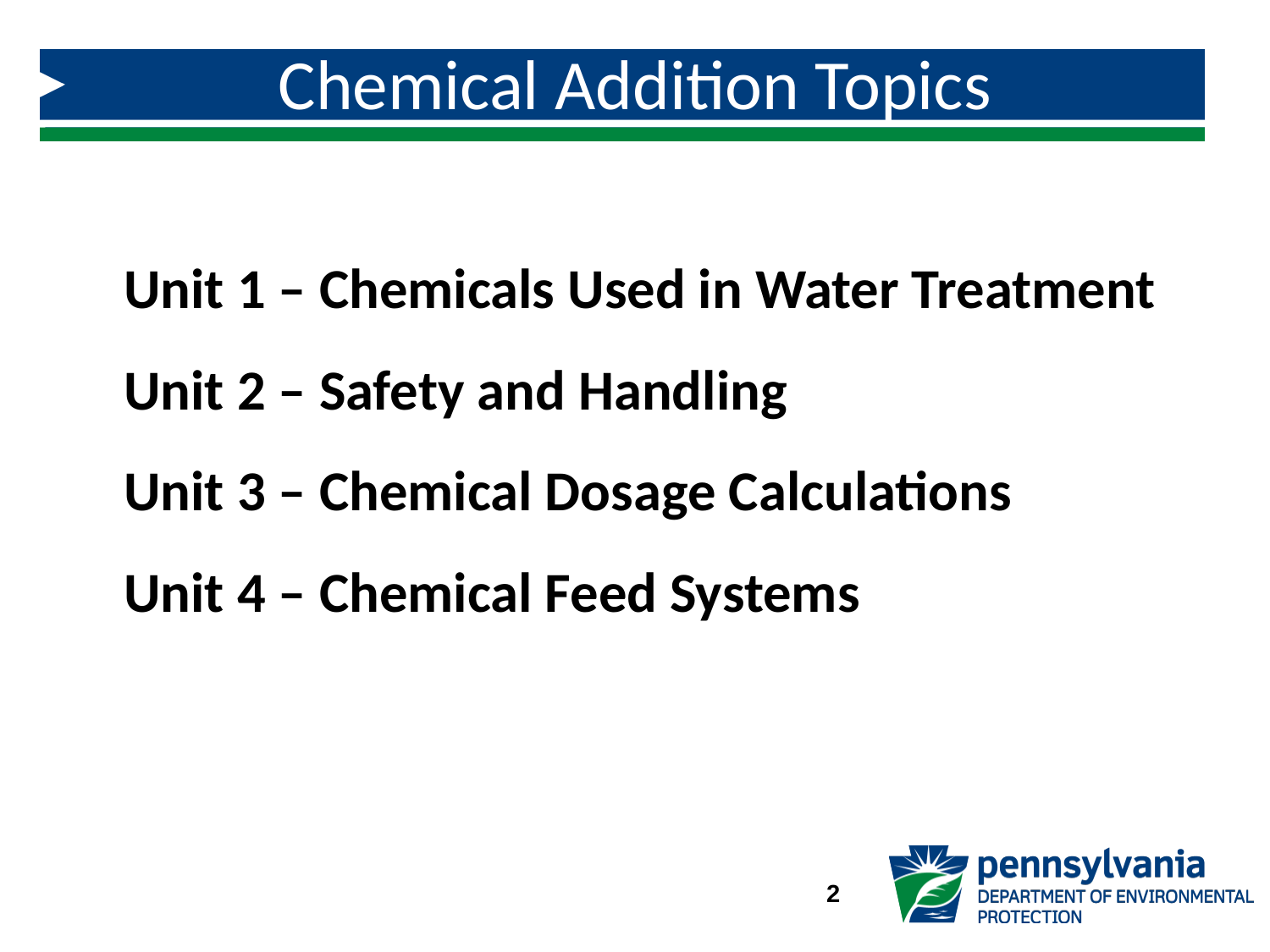

# Chemical Addition Topics
Unit 1 – Chemicals Used in Water Treatment
Unit 2 – Safety and Handling
Unit 3 – Chemical Dosage Calculations
Unit 4 – Chemical Feed Systems

2